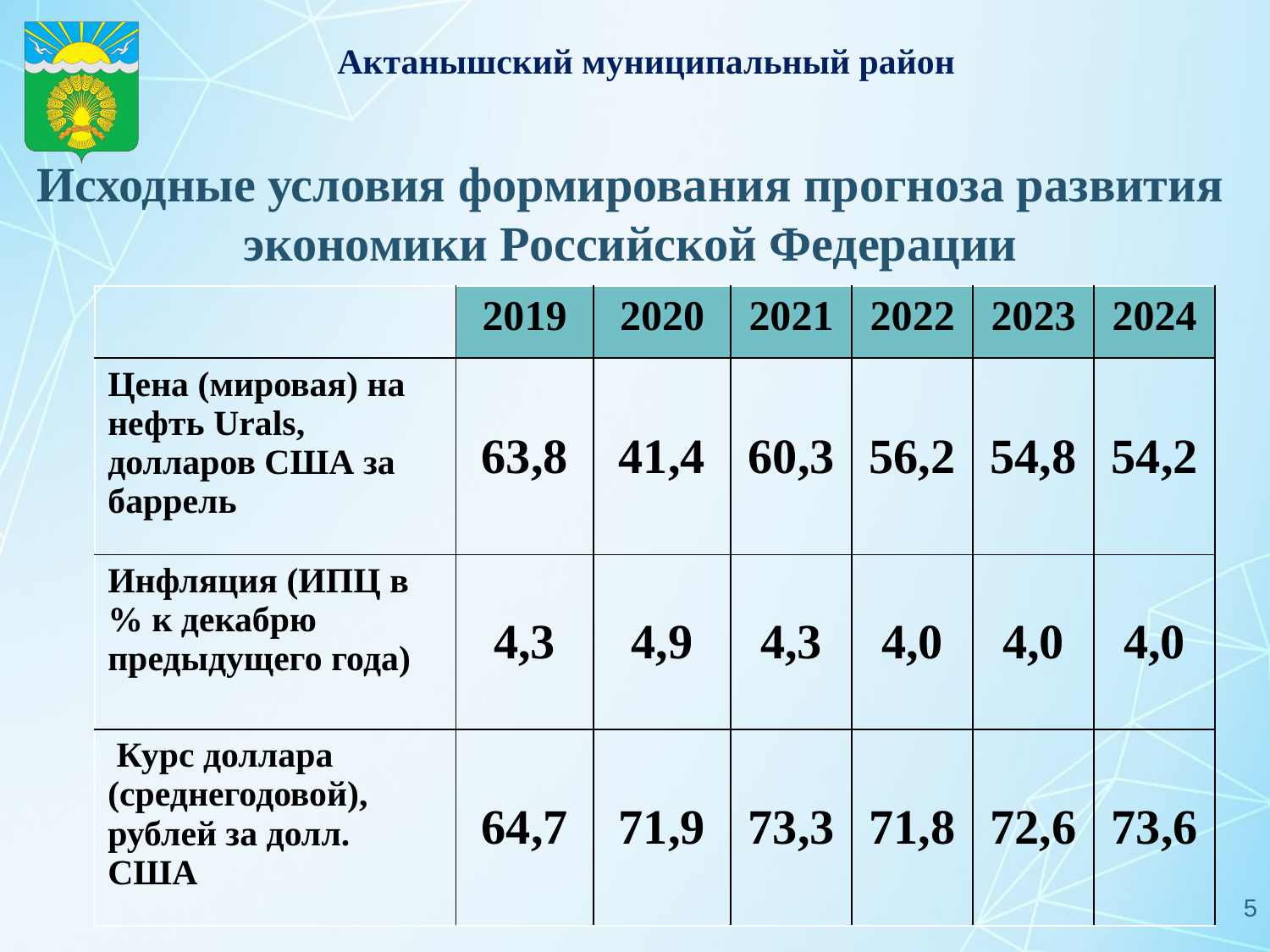

# Исходные условия формирования прогноза развития экономики Российской Федерации
|  | 2019 | 2020 | 2021 | 2022 | 2023 | 2024 |
| --- | --- | --- | --- | --- | --- | --- |
| Цена (мировая) на нефть Urals, долларов США за баррель | 63,8 | 41,4 | 60,3 | 56,2 | 54,8 | 54,2 |
| Инфляция (ИПЦ в % к декабрю предыдущего года) | 4,3 | 4,9 | 4,3 | 4,0 | 4,0 | 4,0 |
| Курс доллара (среднегодовой), рублей за долл. США | 64,7 | 71,9 | 73,3 | 71,8 | 72,6 | 73,6 |
5